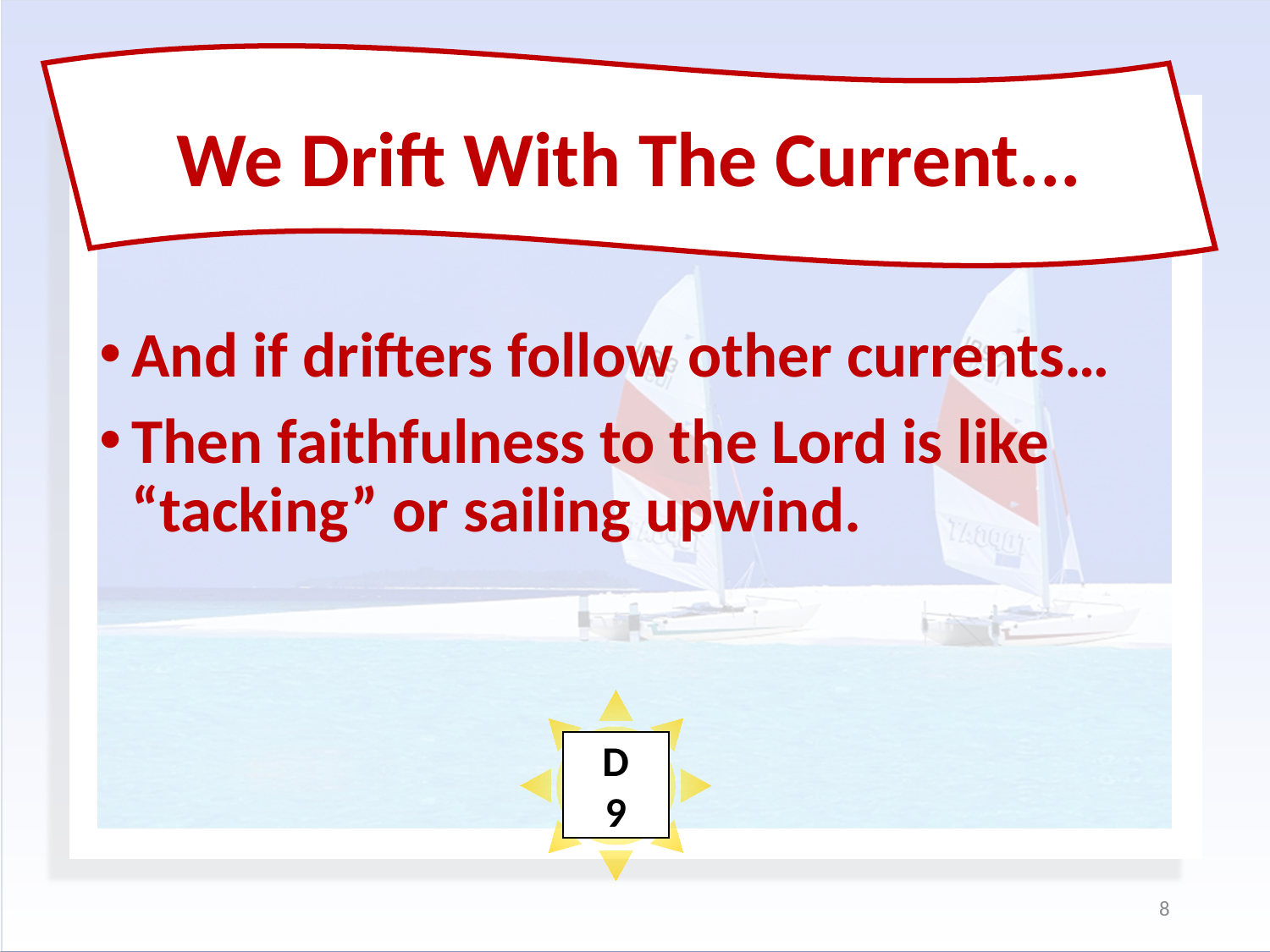

We Drift With The Current...
#
And if drifters follow other currents…
Then faithfulness to the Lord is like “tacking” or sailing upwind.

D
9
8